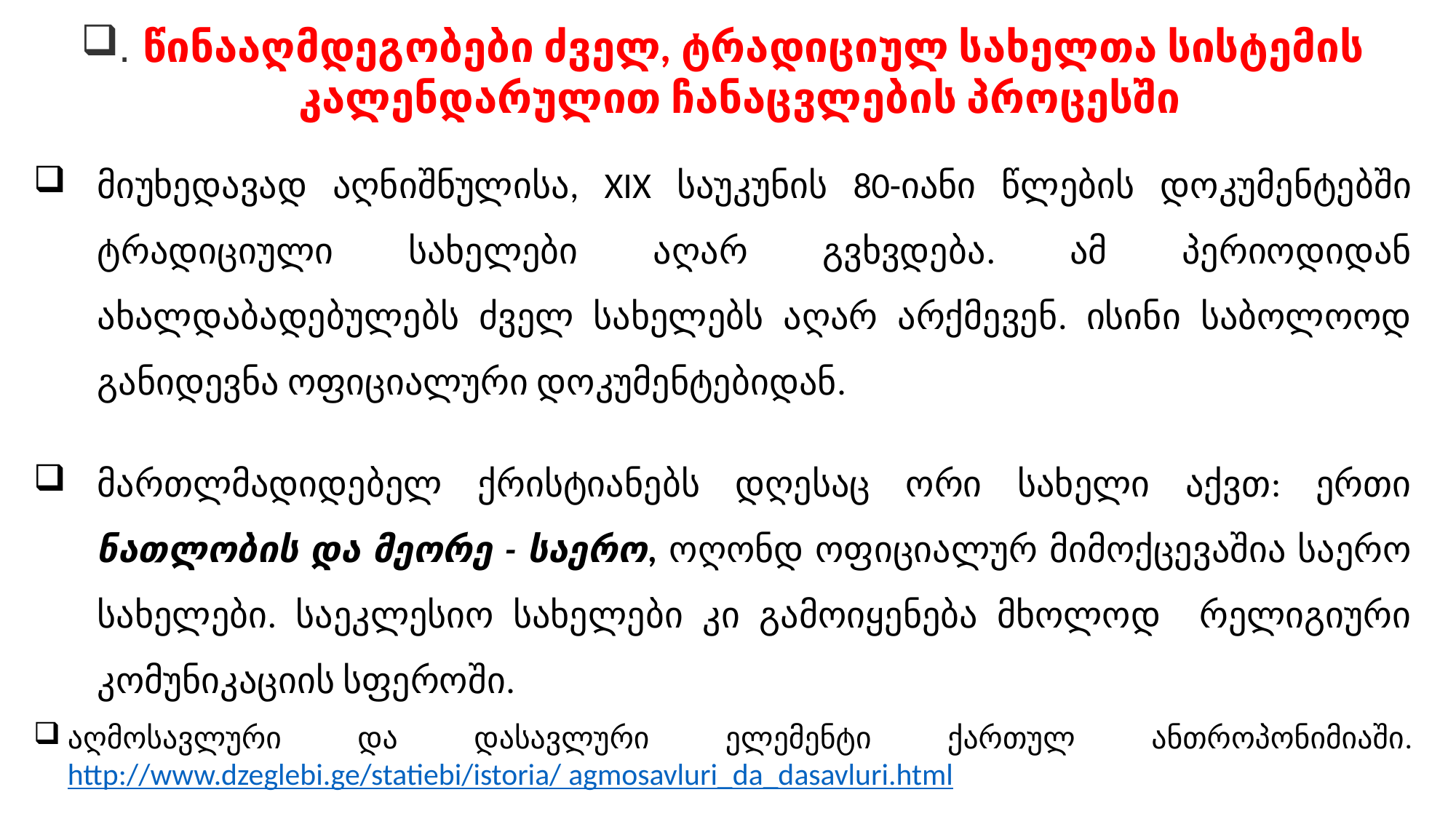

. წინააღმდეგობები ძველ, ტრადიციულ სახელთა სისტემის კალენდარულით ჩანაცვლების პროცესში
მიუხედავად აღნიშნულისა, XIX საუკუნის 80-იანი წლების დოკუმენტებში ტრადიციული სახელები აღარ გვხვდება. ამ პერიოდიდან ახალდაბადებულებს ძველ სახელებს აღარ არქმევენ. ისინი საბოლოოდ განიდევნა ოფიციალური დოკუმენტებიდან.
მართლმადიდებელ ქრისტიანებს დღესაც ორი სახელი აქვთ: ერთი ნათლობის და მეორე - საერო, ოღონდ ოფიციალურ მიმოქცევაშია საერო სახელები. საეკლესიო სახელები კი გამოიყენება მხოლოდ  რელიგიური კომუნიკაციის სფეროში.
აღმოსავლური და დასავლური ელემენტი ქართულ ანთროპონიმიაში. http://www.dzeglebi.ge/statiebi/istoria/ agmosavluri_da_dasavluri.html